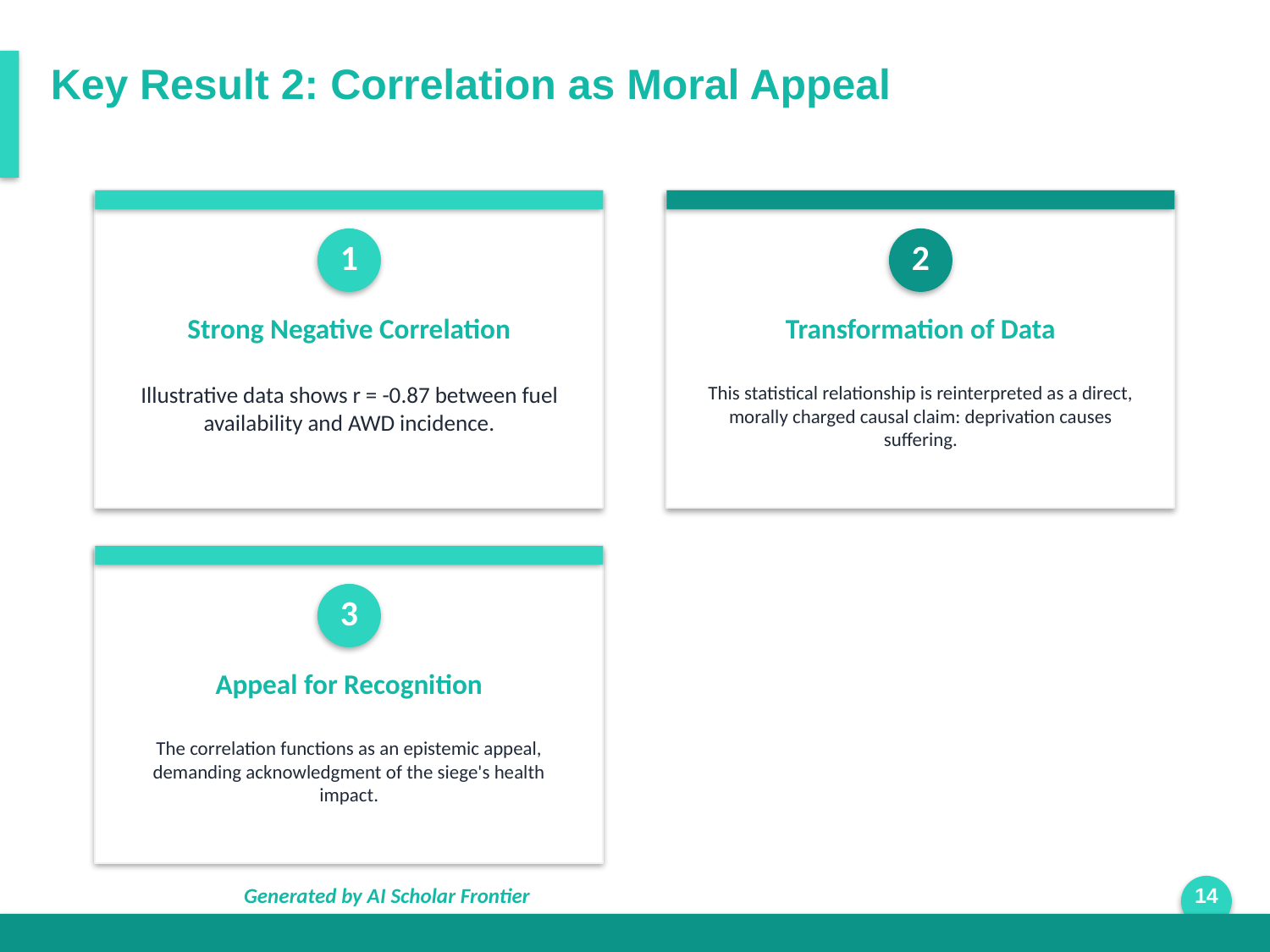

Key Result 2: Correlation as Moral Appeal

1

2
Strong Negative Correlation
Transformation of Data
Illustrative data shows r = -0.87 between fuel availability and AWD incidence.
This statistical relationship is reinterpreted as a direct, morally charged causal claim: deprivation causes suffering.

3
Appeal for Recognition
The correlation functions as an epistemic appeal, demanding acknowledgment of the siege's health impact.
Generated by AI Scholar Frontier

14